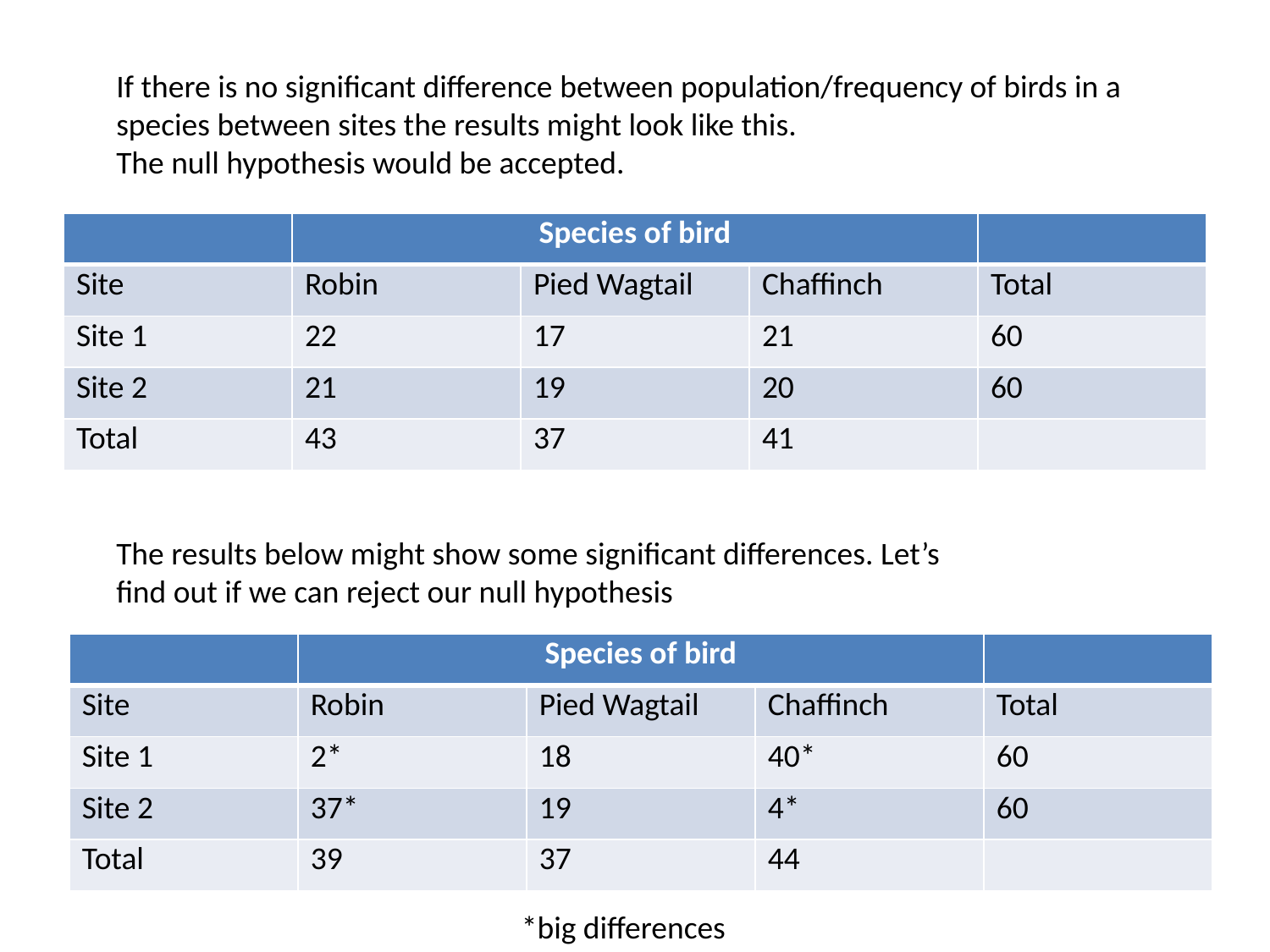

If there is no significant difference between population/frequency of birds in a species between sites the results might look like this.
The null hypothesis would be accepted.

|  | Species of bird |  |  |  |
| --- | --- | --- | --- | --- |
| Site | Robin | Pied Wagtail | Chaffinch | Total |
| Site 1 | 22 | 17 | 21 | 60 |
| Site 2 | 21 | 19 | 20 | 60 |
| Total | 43 | 37 | 41 |  |
The results below might show some significant differences. Let’s find out if we can reject our null hypothesis
|  | Species of bird |  |  |  |
| --- | --- | --- | --- | --- |
| Site | Robin | Pied Wagtail | Chaffinch | Total |
| Site 1 | 2\* | 18 | 40\* | 60 |
| Site 2 | 37\* | 19 | 4\* | 60 |
| Total | 39 | 37 | 44 |  |
*big differences